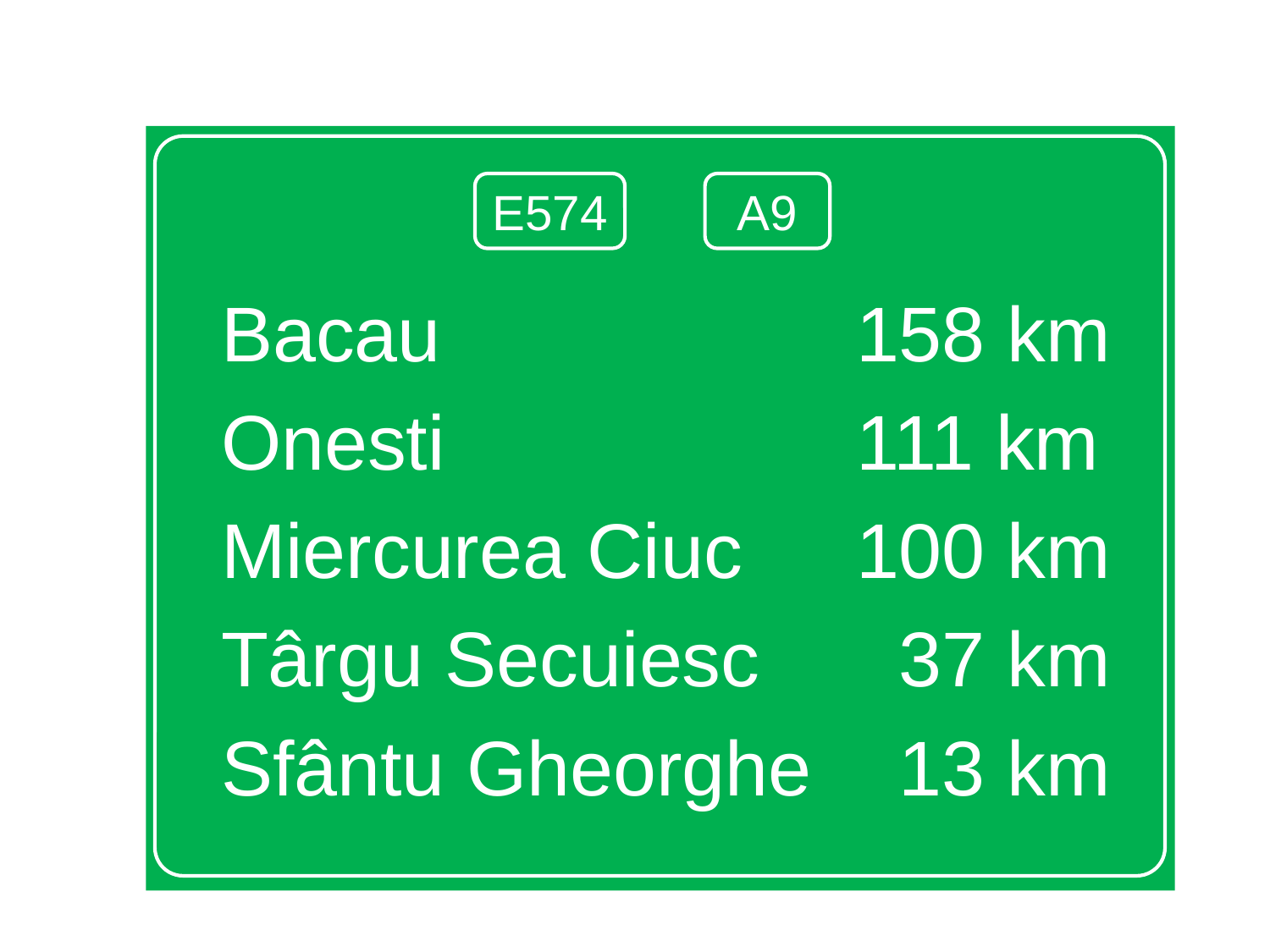

Bacau		 	 	158 km
Onesti				111 km
Miercurea Ciuc	100 km
Târgu Secuiesc	  37 km
Sfântu Gheorghe	  13 km

E574
A9